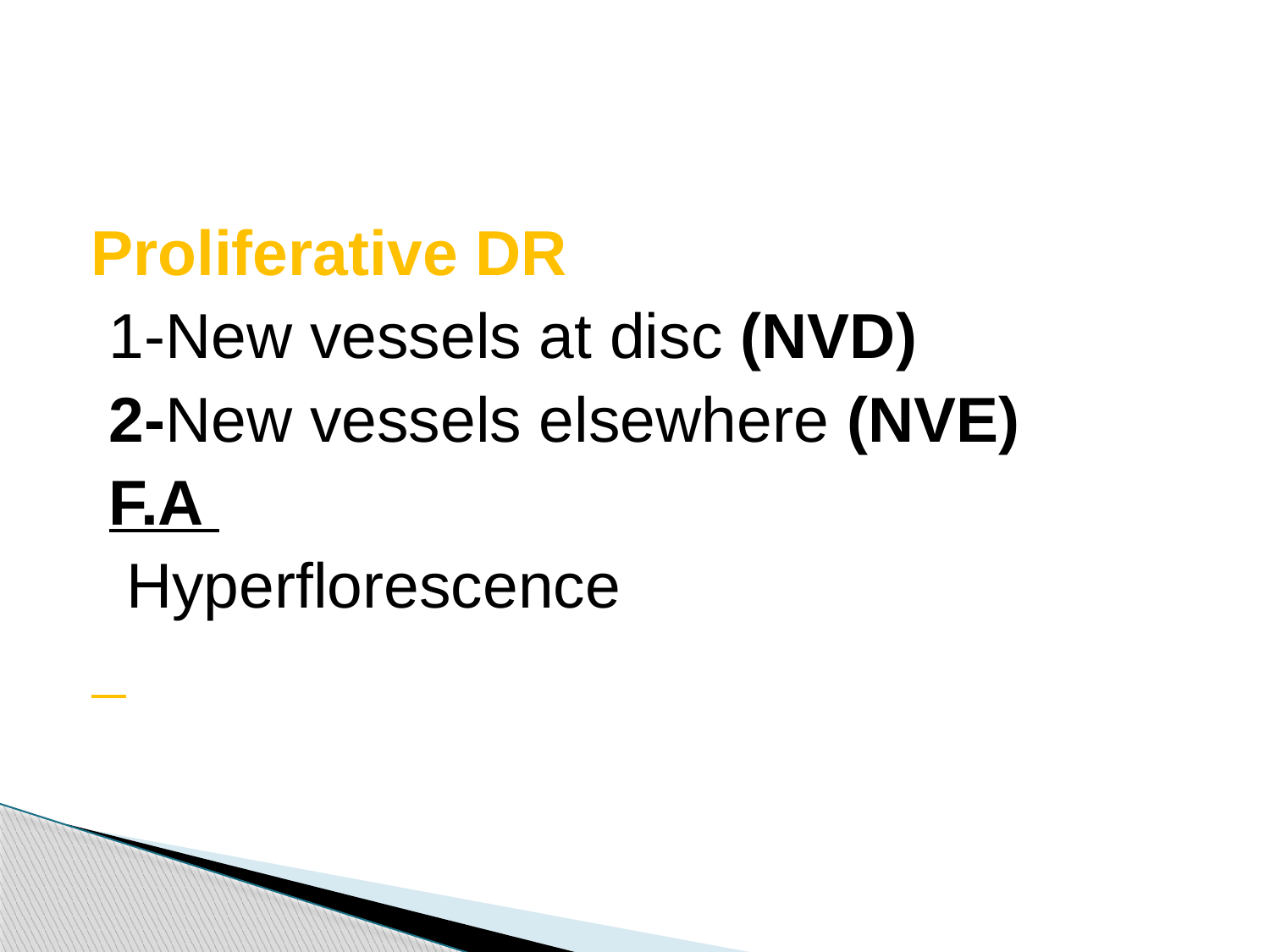

#
Proliferative DR
 1-New vessels at disc (NVD)
 2-New vessels elsewhere (NVE)
 F.A
  Hyperflorescence